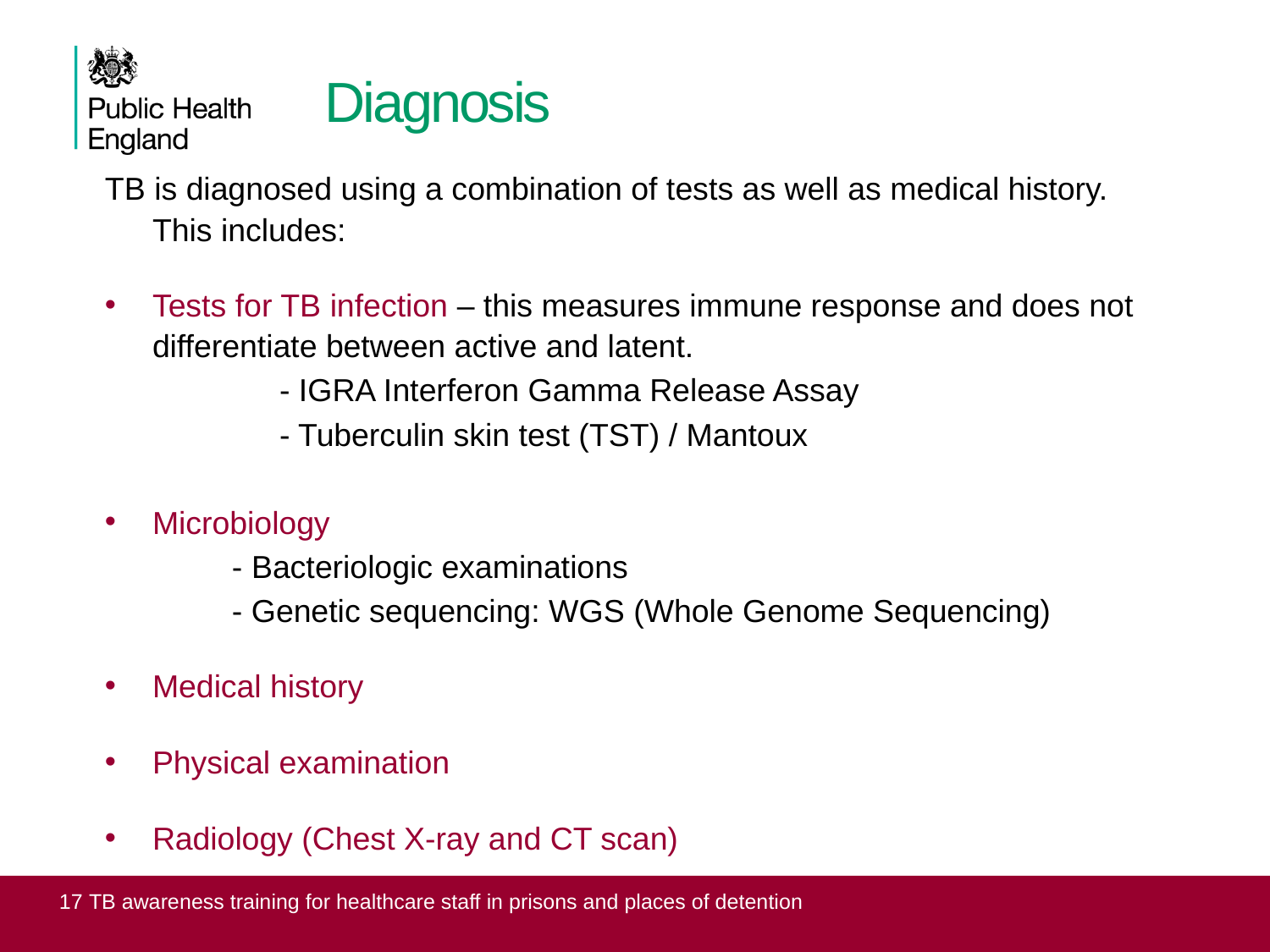

# Diagnosis
TB is diagnosed using a combination of tests as well as medical history.
This includes:
Tests for TB infection – this measures immune response and does not differentiate between active and latent.
      	- IGRA Interferon Gamma Release Assay
		- Tuberculin skin test (TST) / Mantoux

Microbiology
	- Bacteriologic examinations
	- Genetic sequencing: WGS (Whole Genome Sequencing)
Medical history
Physical examination
Radiology (Chest X-ray and CT scan)

          17 TB awareness training for healthcare staff in prisons and places of detention